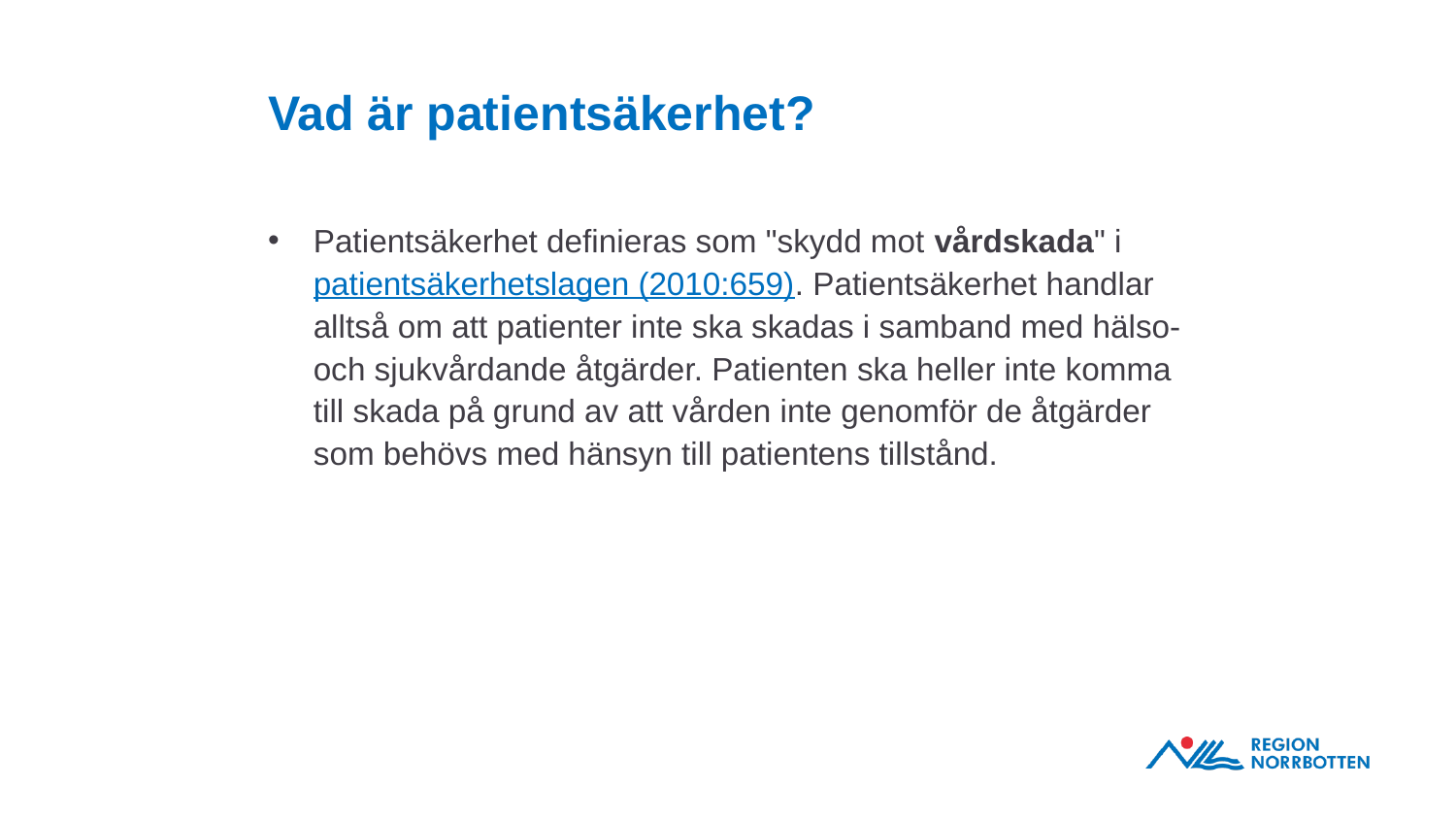

# Vad är patientsäkerhet?
Patientsäkerhet definieras som "skydd mot vårdskada" i patientsäkerhetslagen (2010:659). Patientsäkerhet handlar alltså om att patienter inte ska skadas i samband med hälso- och sjukvårdande åtgärder. Patienten ska heller inte komma till skada på grund av att vården inte genomför de åtgärder som behövs med hänsyn till patientens tillstånd.